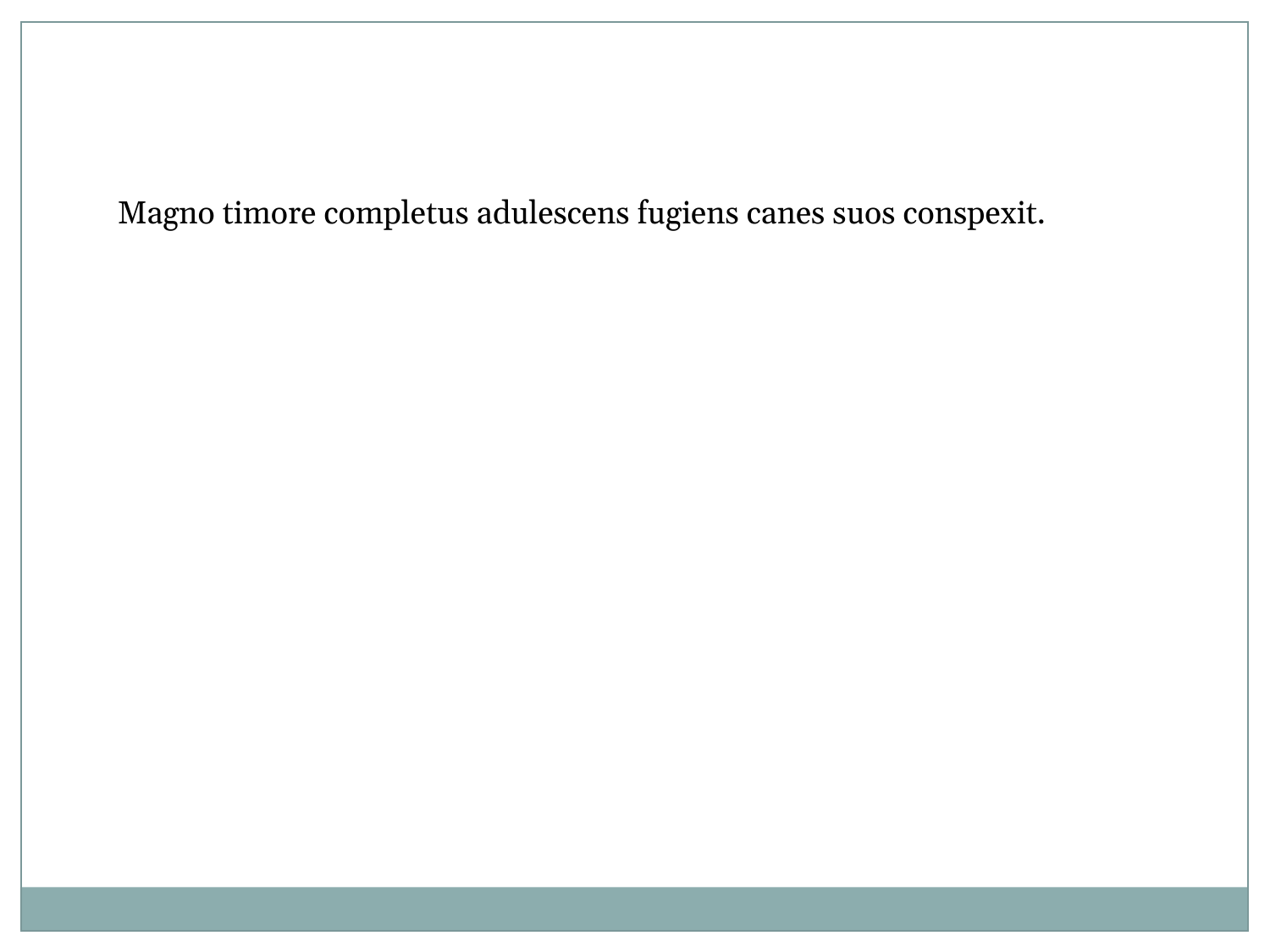

Magno timore completus adulescens fugiens canes suos conspexit.